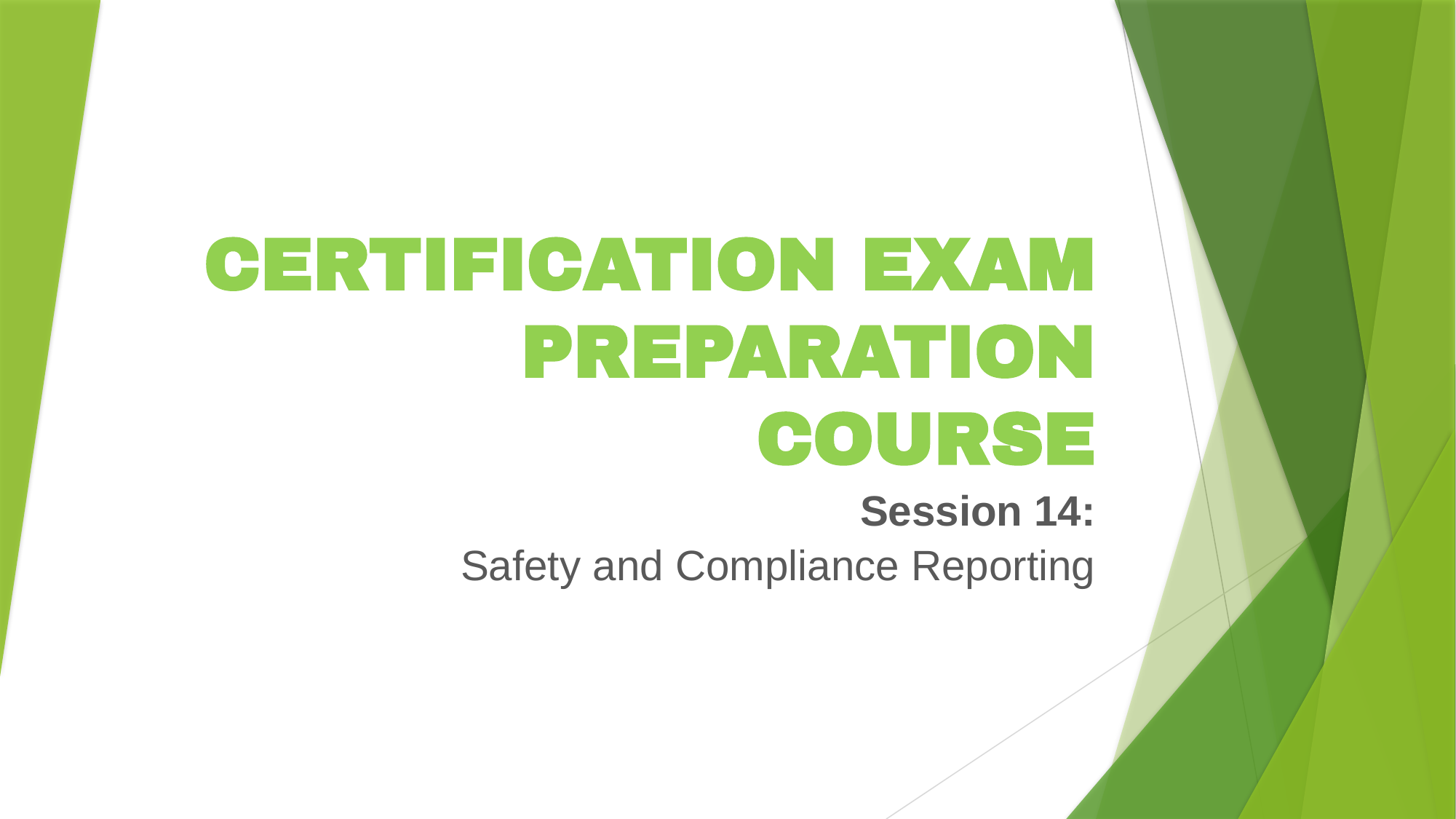

# CERTIFICATION EXAM PREPARATION COURSE
Session 14:
Safety and Compliance Reporting